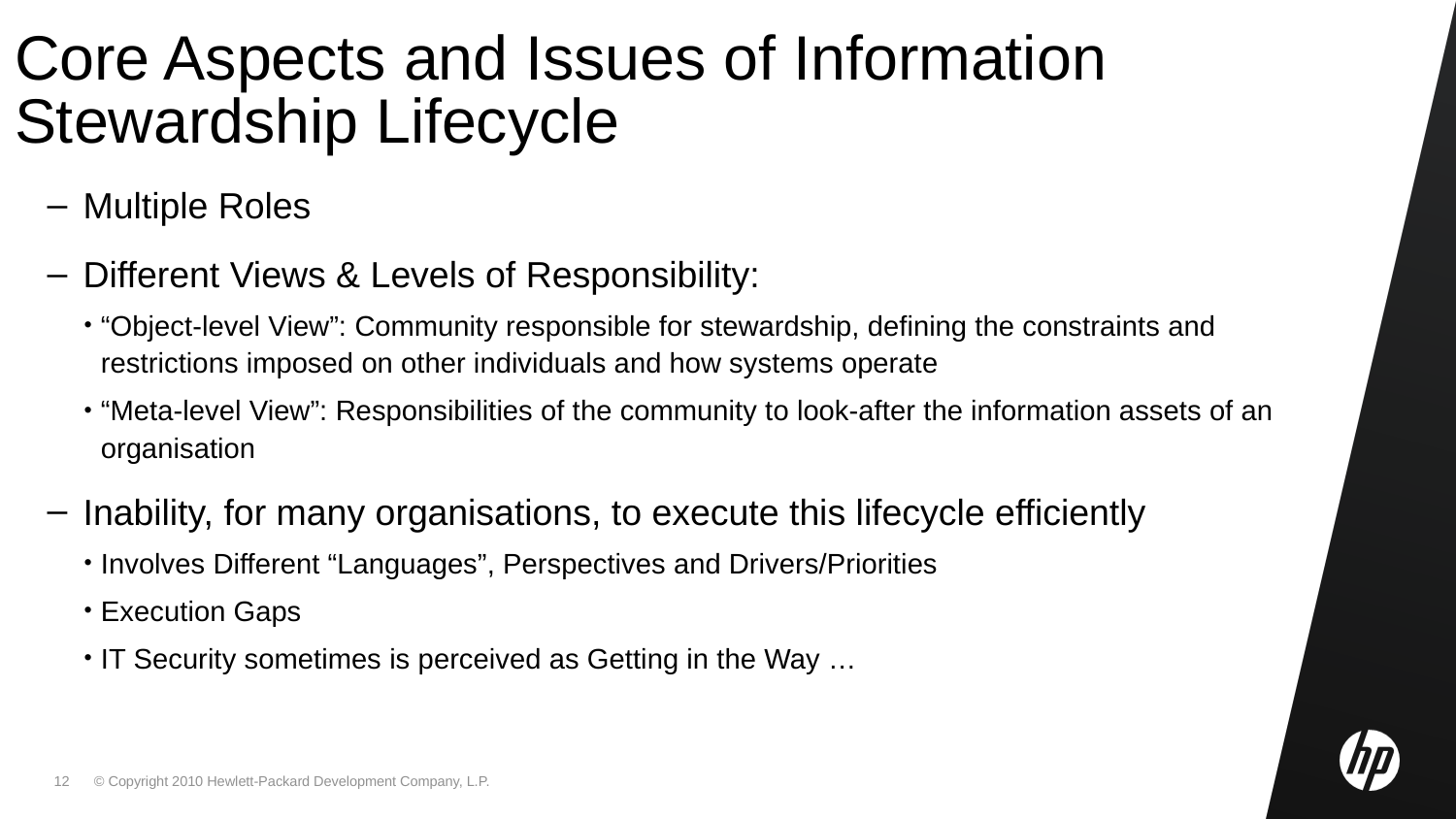

Core Aspects and Issues of Information Stewardship Lifecycle
Multiple Roles
Different Views & Levels of Responsibility:
“Object-level View”: Community responsible for stewardship, defining the constraints and restrictions imposed on other individuals and how systems operate
“Meta-level View”: Responsibilities of the community to look-after the information assets of an organisation
Inability, for many organisations, to execute this lifecycle efficiently
Involves Different “Languages”, Perspectives and Drivers/Priorities
Execution Gaps
IT Security sometimes is perceived as Getting in the Way …